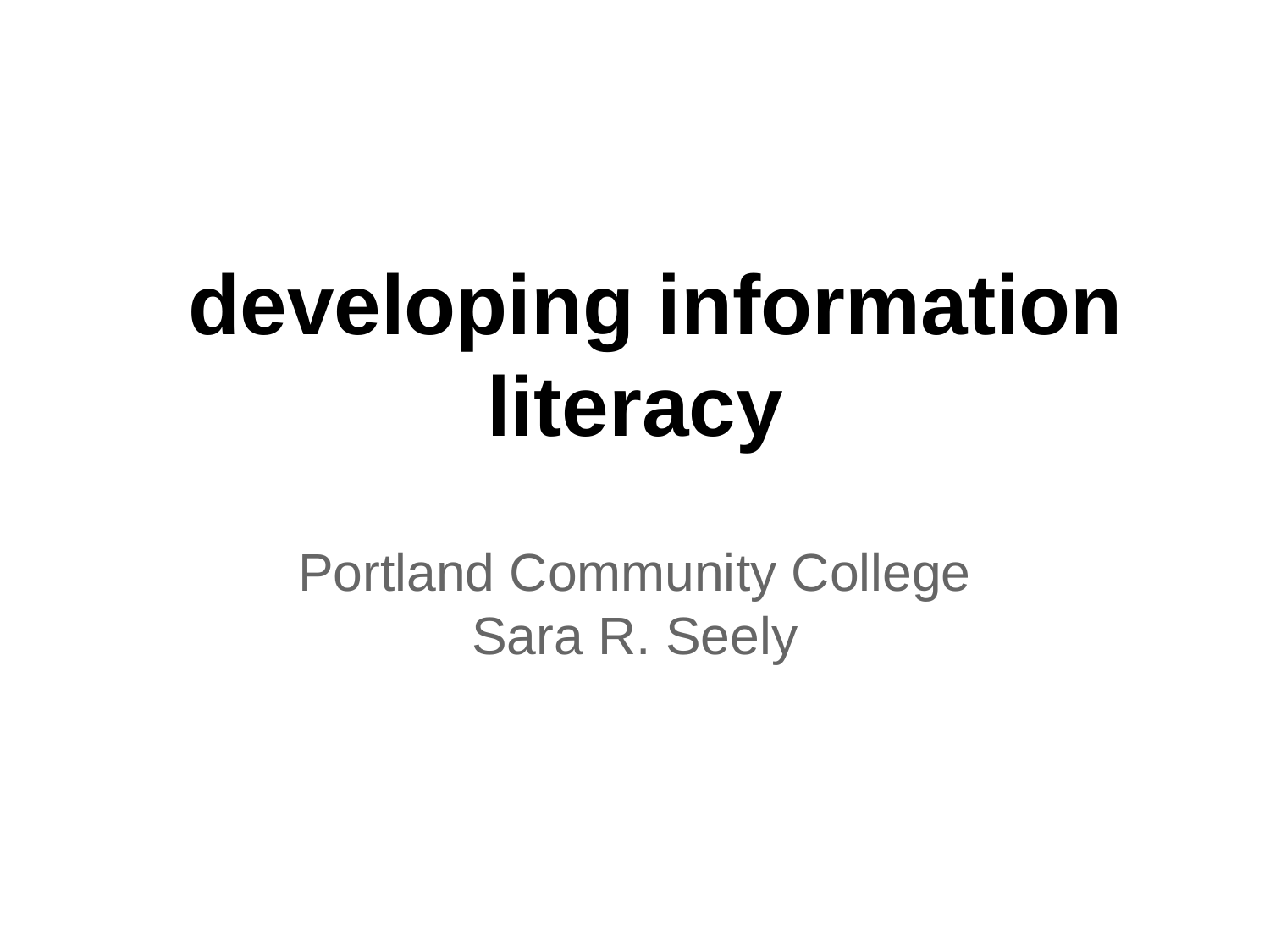

# developing information literacy
Portland Community College
Sara R. Seely